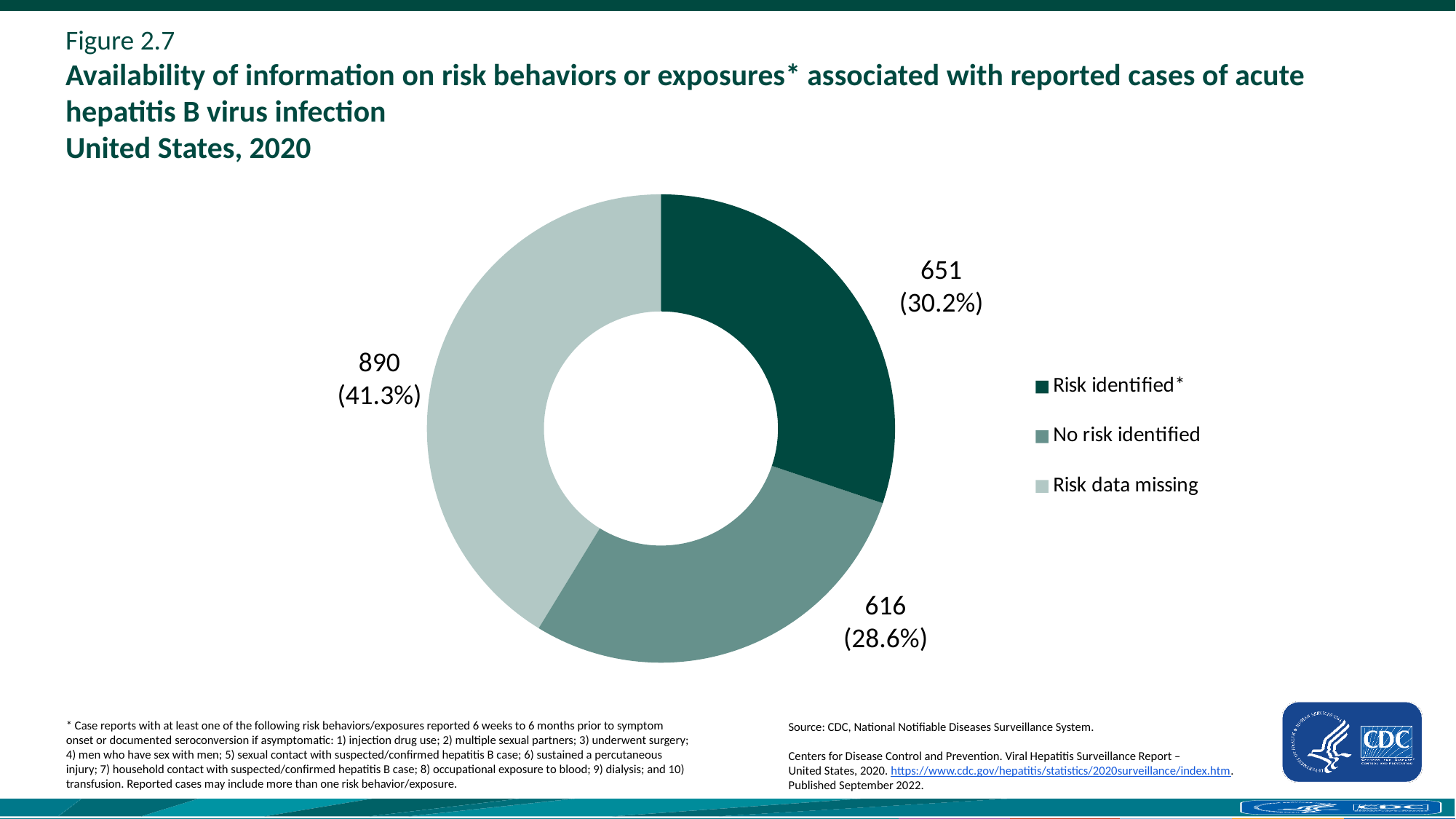

# Figure 2.7 Availability of information on risk behaviors or exposures* associated with reported cases of acute hepatitis B virus infection United States, 2020

### Chart

| Category |  |
|---|---|
| Risk identified* | 30.2 |
| No risk identified | 28.6 |
| Risk data missing | 41.3 |
651
(30.2%)
890
(41.3%)
616
(28.6%)
* Case reports with at least one of the following risk behaviors/exposures reported 6 weeks to 6 months prior to symptom onset or documented seroconversion if asymptomatic: 1) injection drug use; 2) multiple sexual partners; 3) underwent surgery; 4) men who have sex with men; 5) sexual contact with suspected/confirmed hepatitis B case; 6) sustained a percutaneous injury; 7) household contact with suspected/confirmed hepatitis B case; 8) occupational exposure to blood; 9) dialysis; and 10) transfusion. Reported cases may include more than one risk behavior/exposure.
Source: CDC, National Notifiable Diseases Surveillance System.

Centers for Disease Control and Prevention. Viral Hepatitis Surveillance Report – United States, 2020. https://www.cdc.gov/hepatitis/statistics/2020surveillance/index.htm. 
Published September 2022.